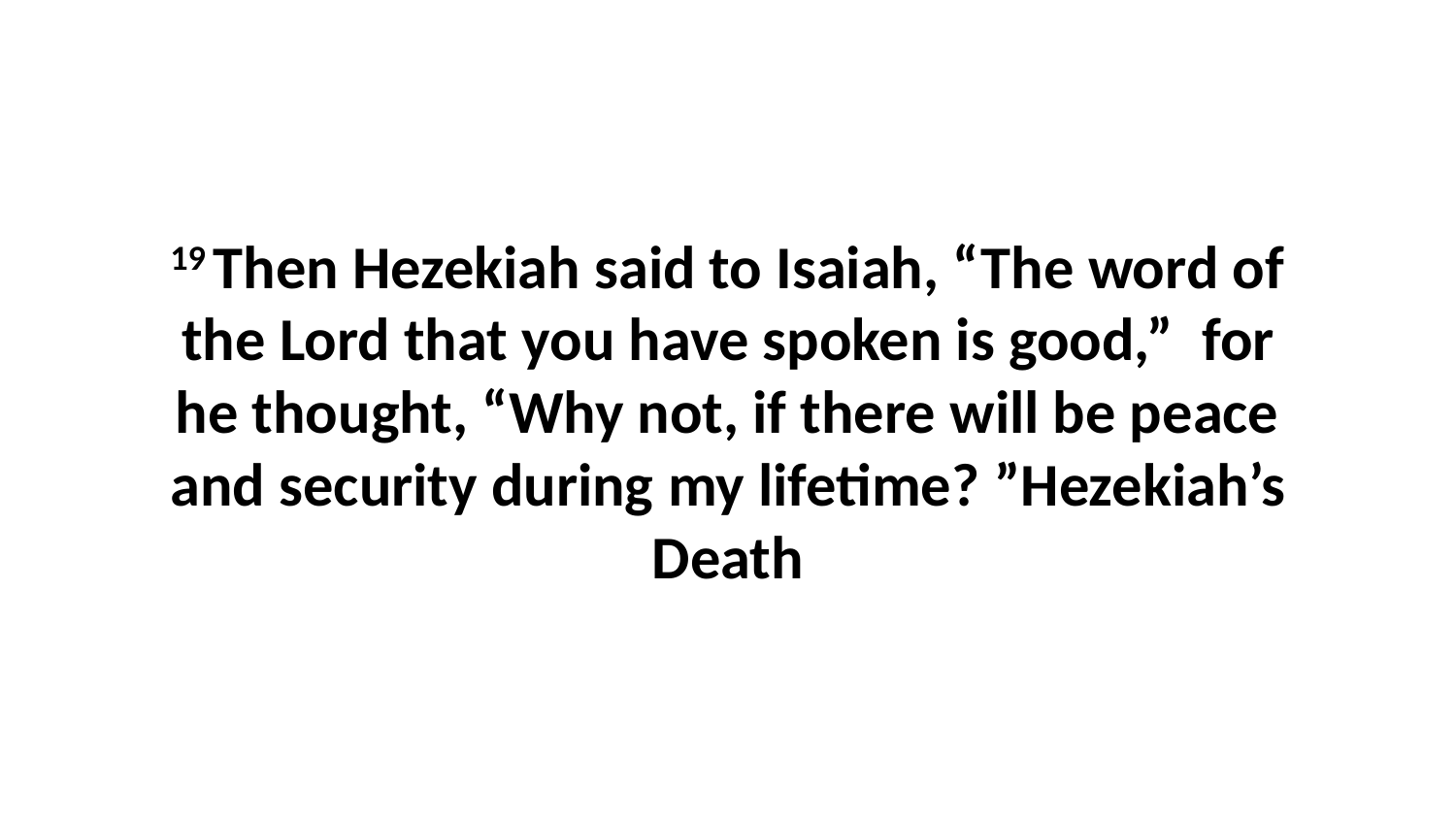

19 Then Hezekiah said to Isaiah, “The word of the Lord that you have spoken is good,”  for he thought, “Why not, if there will be peace and security during my lifetime? ”Hezekiah’s Death